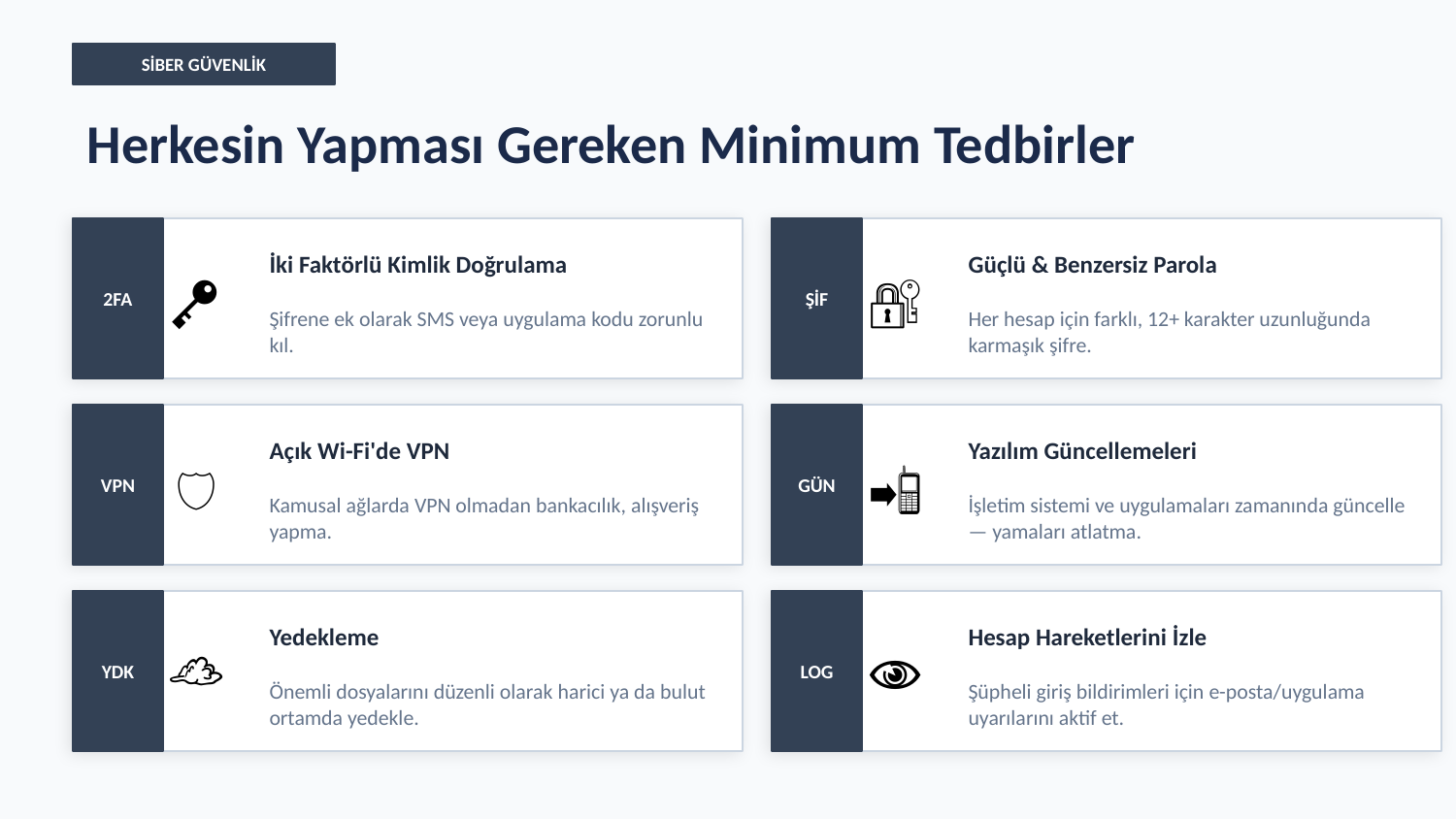

SİBER GÜVENLİK
Herkesin Yapması Gereken Minimum Tedbirler

2FA
🔑

ŞİF
🔐
İki Faktörlü Kimlik Doğrulama
Güçlü & Benzersiz Parola
Şifrene ek olarak SMS veya uygulama kodu zorunlu kıl.
Her hesap için farklı, 12+ karakter uzunluğunda karmaşık şifre.

VPN
🛡️

GÜN
📲
Açık Wi-Fi'de VPN
Yazılım Güncellemeleri
Kamusal ağlarda VPN olmadan bankacılık, alışveriş yapma.
İşletim sistemi ve uygulamaları zamanında güncelle — yamaları atlatma.

YDK
☁️

LOG
👁️
Yedekleme
Hesap Hareketlerini İzle
Önemli dosyalarını düzenli olarak harici ya da bulut ortamda yedekle.
Şüpheli giriş bildirimleri için e-posta/uygulama uyarılarını aktif et.